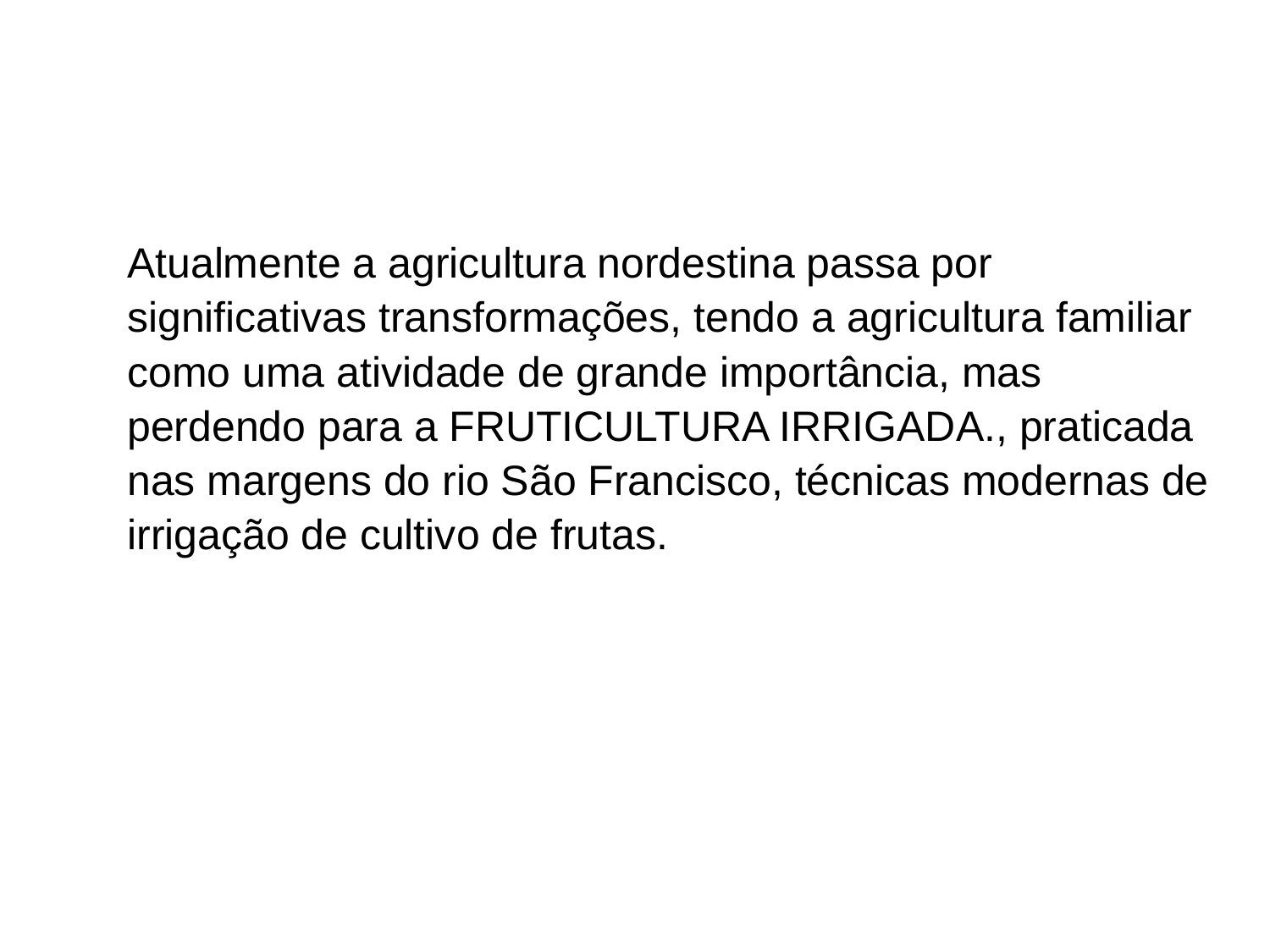

Atualmente a agricultura nordestina passa por significativas transformações, tendo a agricultura familiar como uma atividade de grande importância, mas perdendo para a FRUTICULTURA IRRIGADA., praticada nas margens do rio São Francisco, técnicas modernas de irrigação de cultivo de frutas.